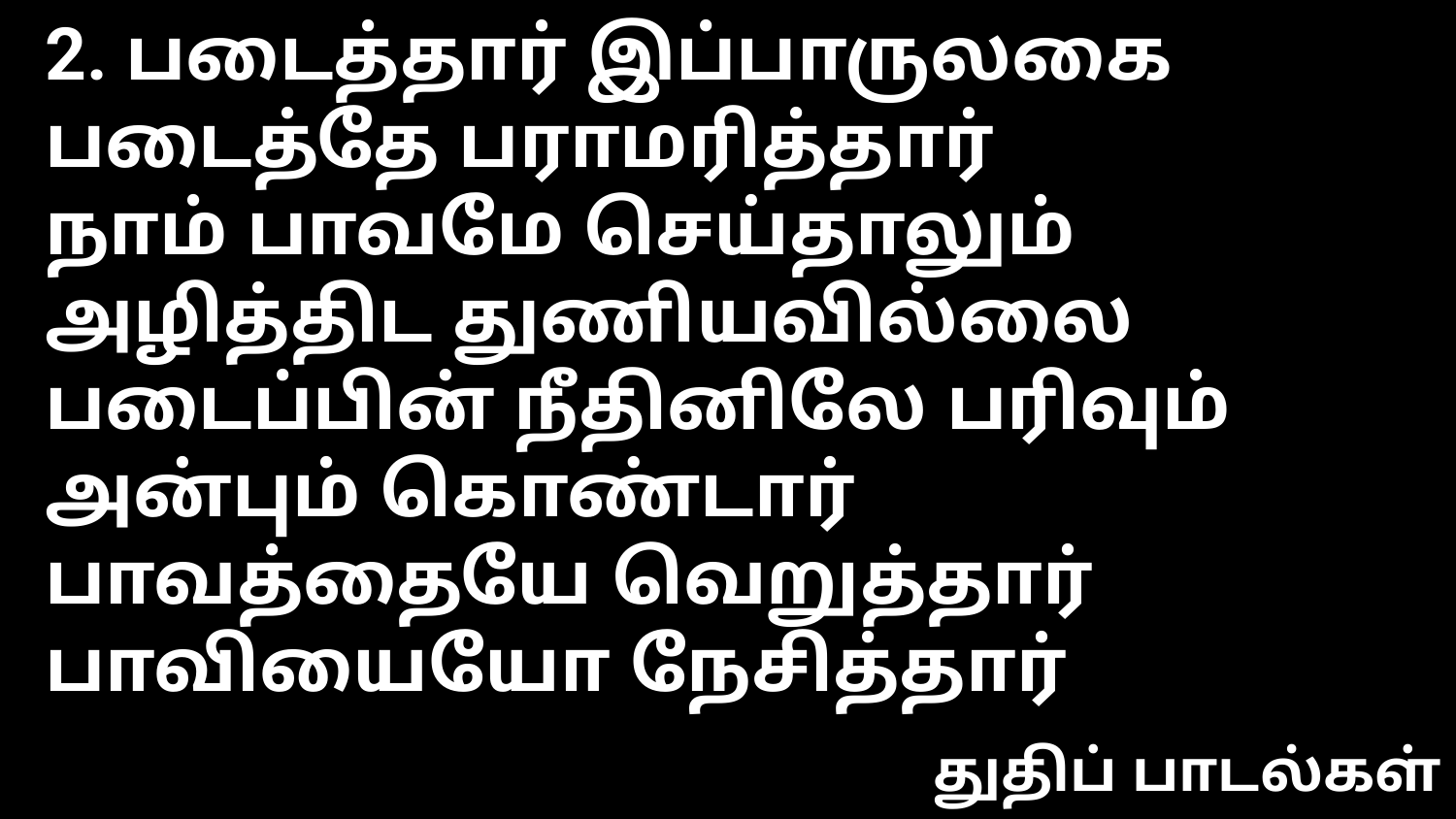

2. படைத்தார் இப்பாருலகை படைத்தே பராமரித்தார்
நாம் பாவமே செய்தாலும் அழித்திட துணியவில்லை
படைப்பின் நீதினிலே பரிவும் அன்பும் கொண்டார்
பாவத்தையே வெறுத்தார் பாவியையோ நேசித்தார்

துதிப் பாடல்கள்